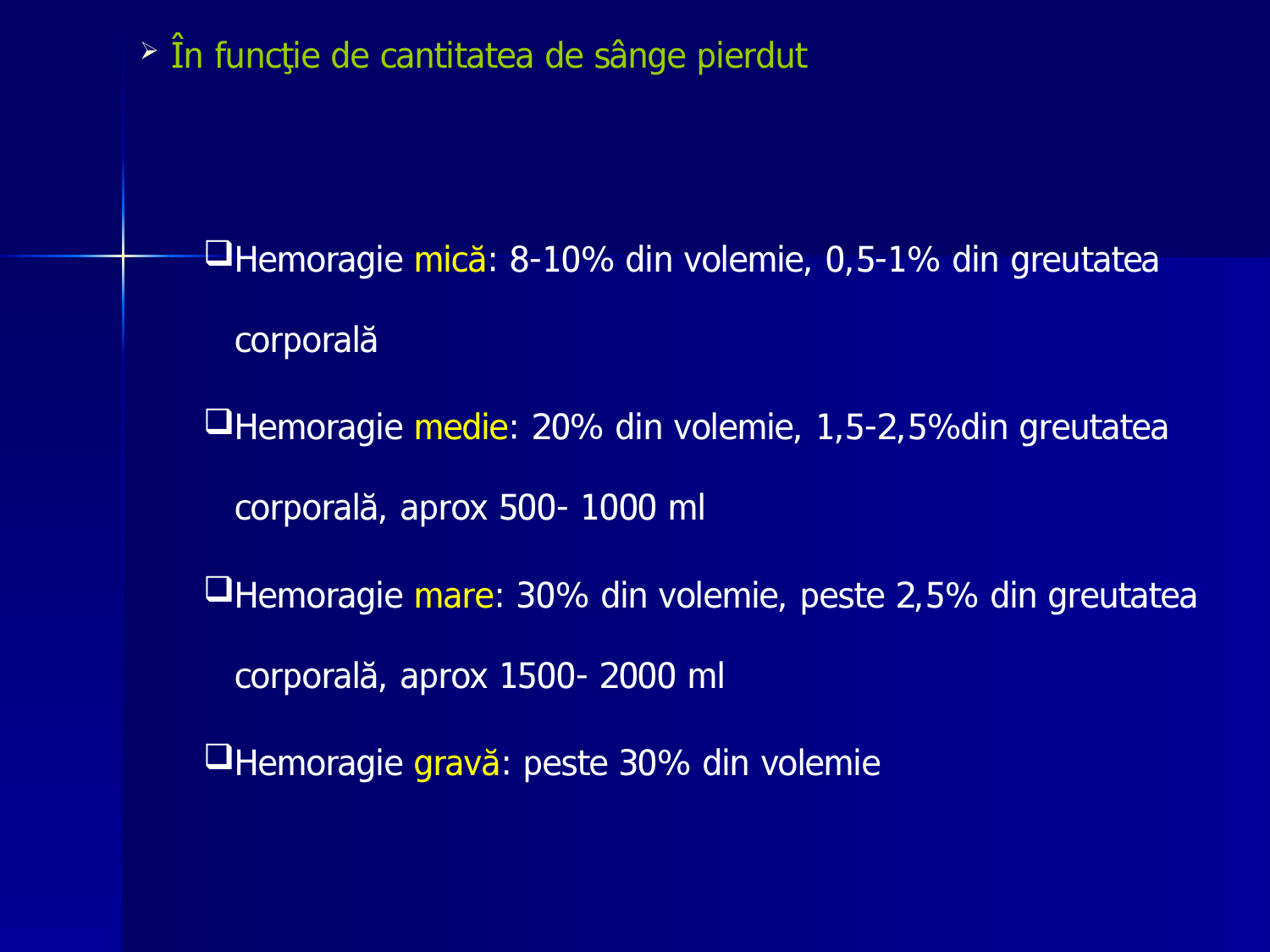

În funcţie de cantitatea de sânge pierdut

Hemoragie mică: 8-10% din volemie, 0,5-1% din greutatea corporală
Hemoragie medie: 20% din volemie, 1,5-2,5%din greutatea corporală, aprox 500- 1000 ml
Hemoragie mare: 30% din volemie, peste 2,5% din greutatea corporală, aprox 1500- 2000 ml
Hemoragie gravă: peste 30% din volemie